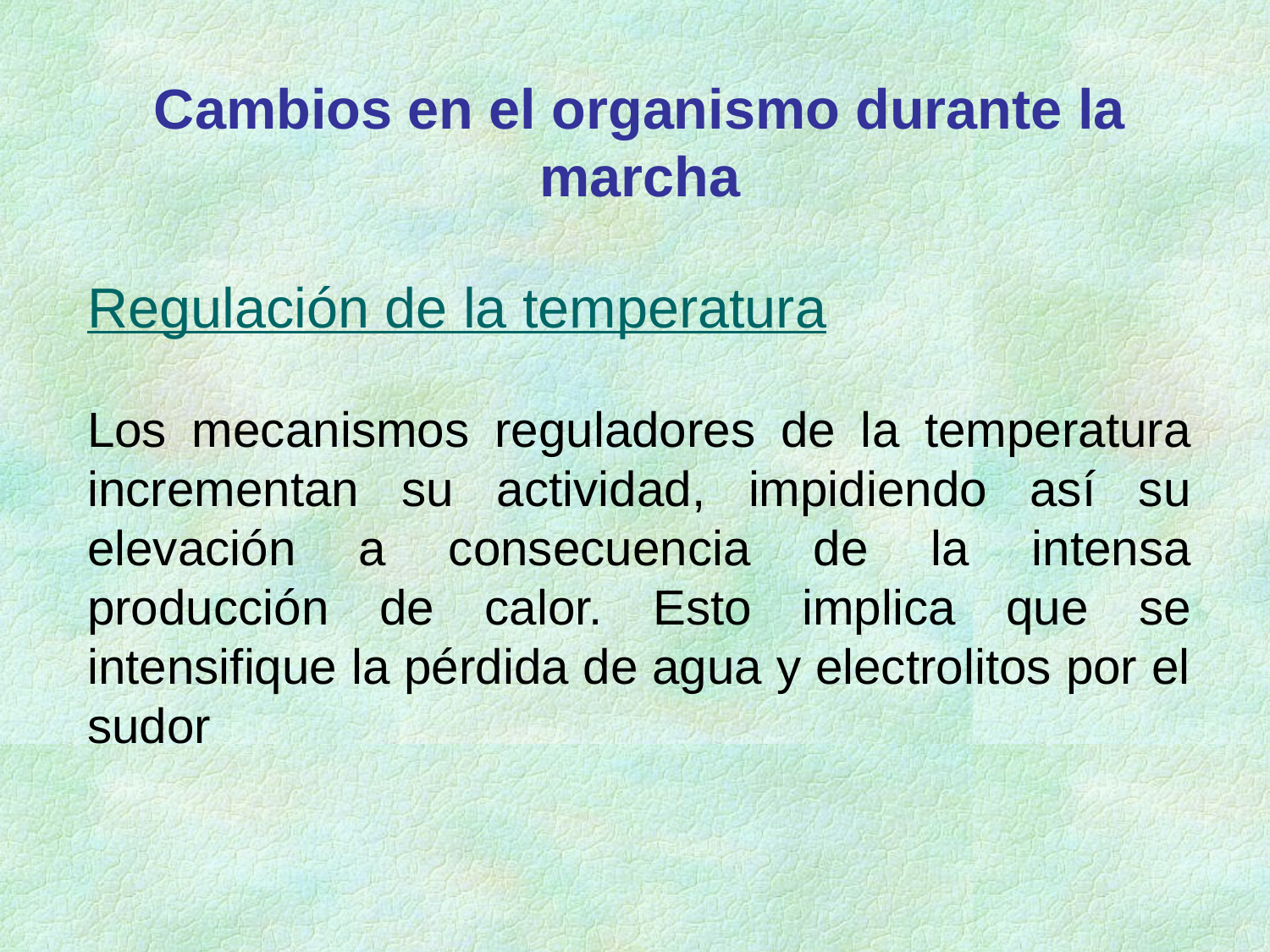

Cambios en el organismo durante la marcha

Regulación de la temperatura

Los mecanismos reguladores de la temperatura incrementan su actividad, impidiendo así su elevación a consecuencia de la intensa producción de calor. Esto implica que se intensifique la pérdida de agua y electrolitos por el sudor